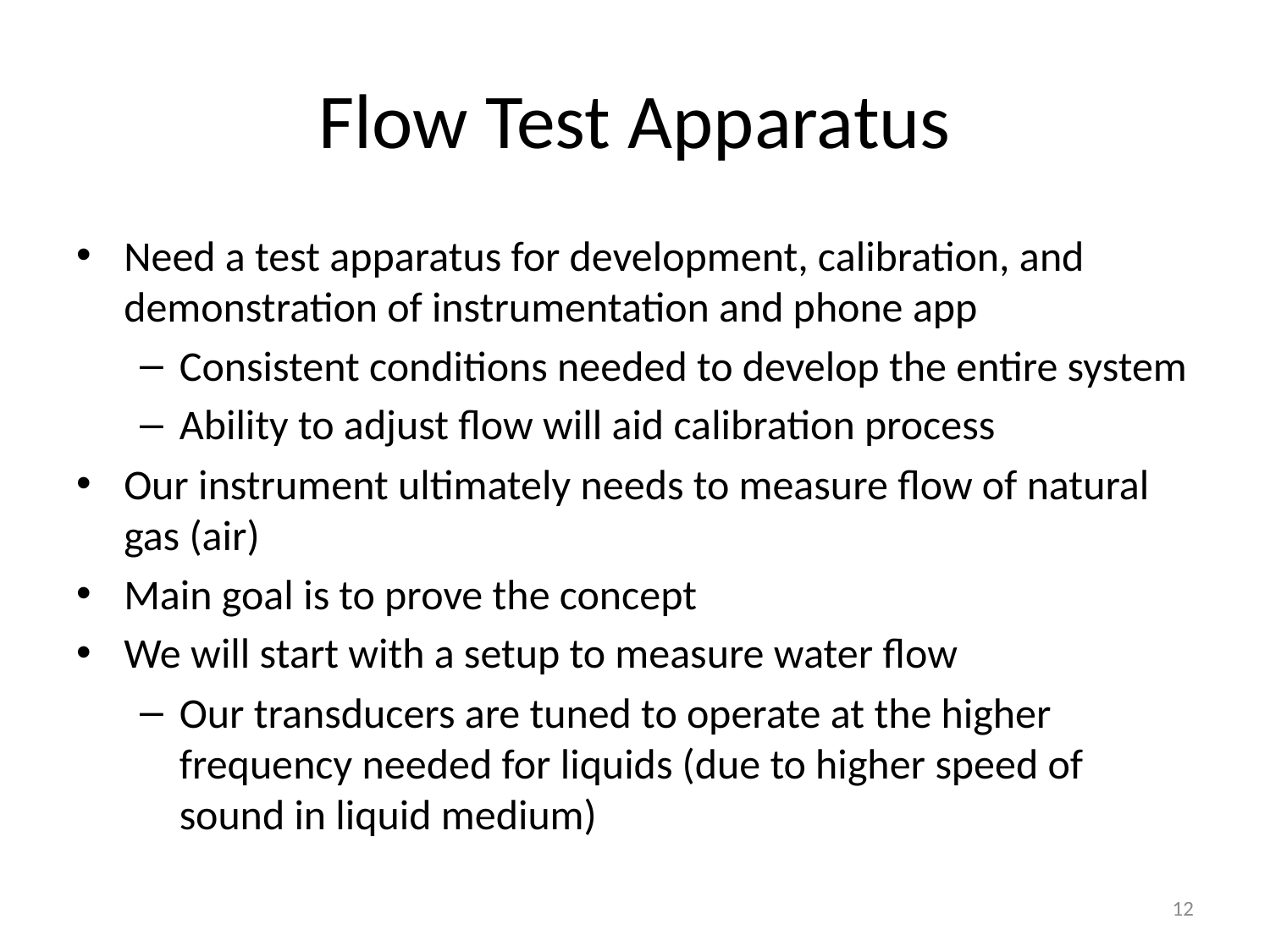

# Flow Test Apparatus
Need a test apparatus for development, calibration, and demonstration of instrumentation and phone app
Consistent conditions needed to develop the entire system
Ability to adjust flow will aid calibration process
Our instrument ultimately needs to measure flow of natural gas (air)
Main goal is to prove the concept
We will start with a setup to measure water flow
Our transducers are tuned to operate at the higher frequency needed for liquids (due to higher speed of sound in liquid medium)
12